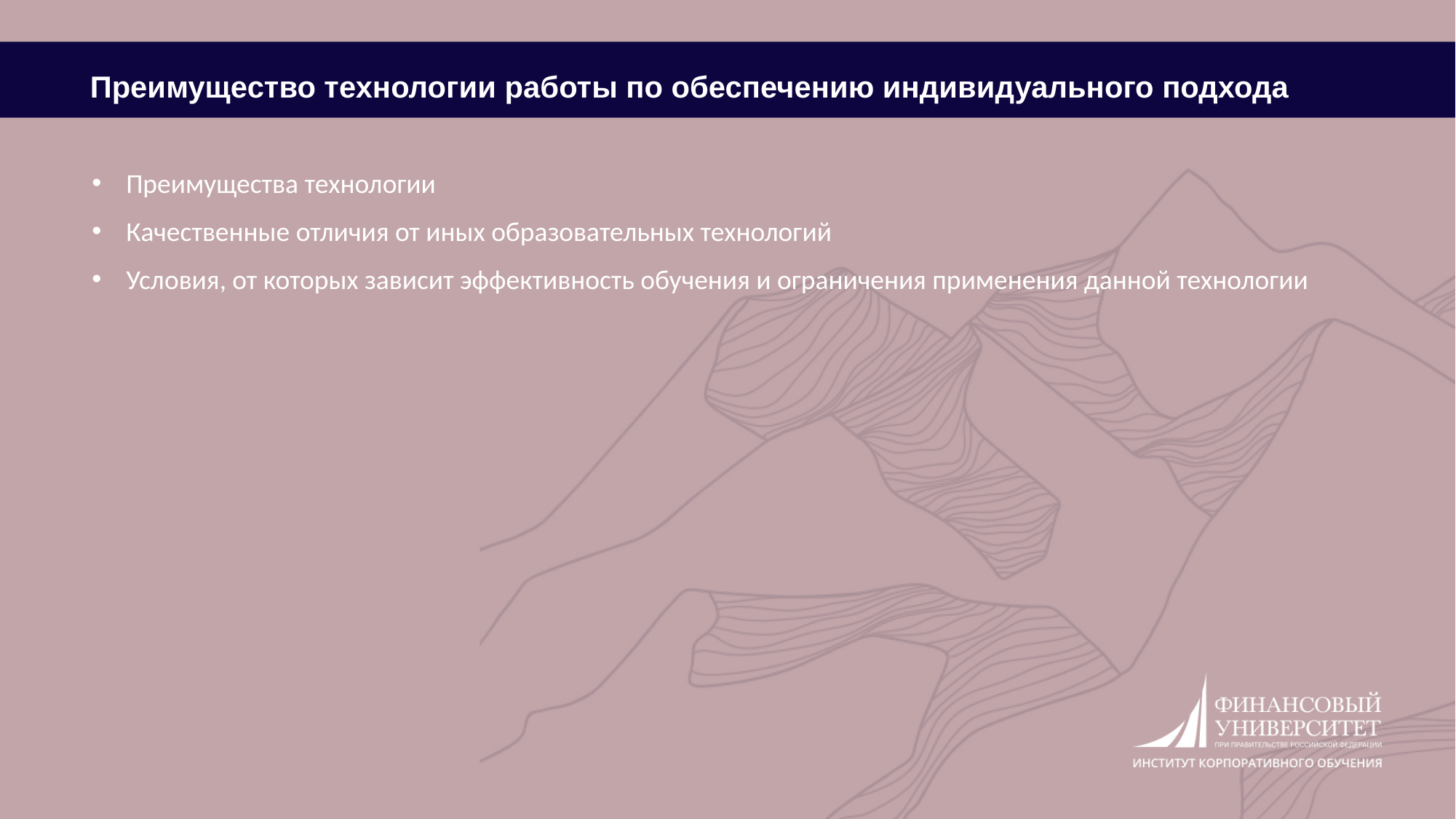

Преимущество технологии работы по обеспечению индивидуального подхода
Преимущества технологии
Качественные отличия от иных образовательных технологий
Условия, от которых зависит эффективность обучения и ограничения применения данной технологии